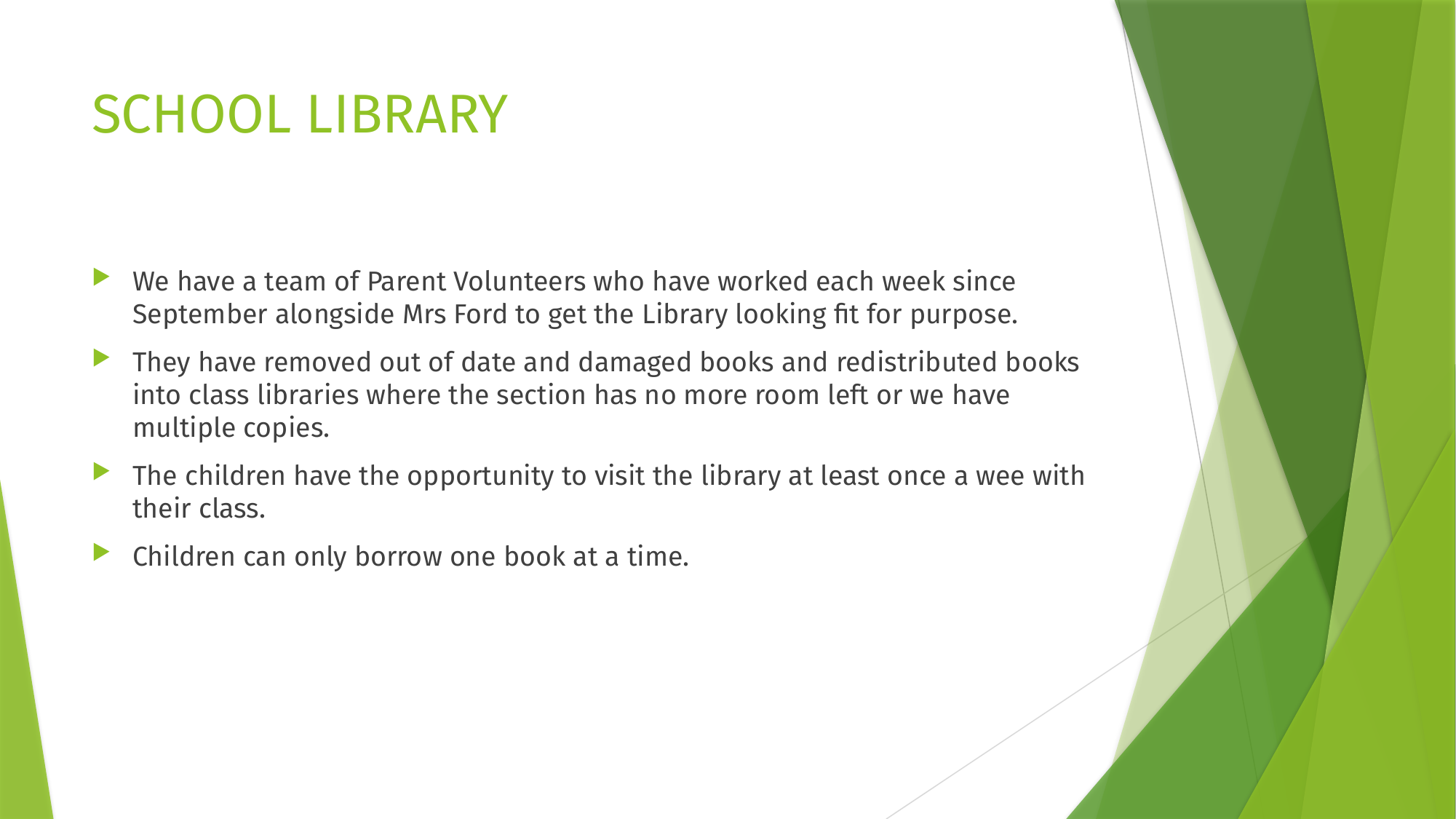

# SCHOOL LIBRARY
We have a team of Parent Volunteers who have worked each week since September alongside Mrs Ford to get the Library looking fit for purpose.
They have removed out of date and damaged books and redistributed books into class libraries where the section has no more room left or we have multiple copies.
The children have the opportunity to visit the library at least once a wee with their class.
Children can only borrow one book at a time.